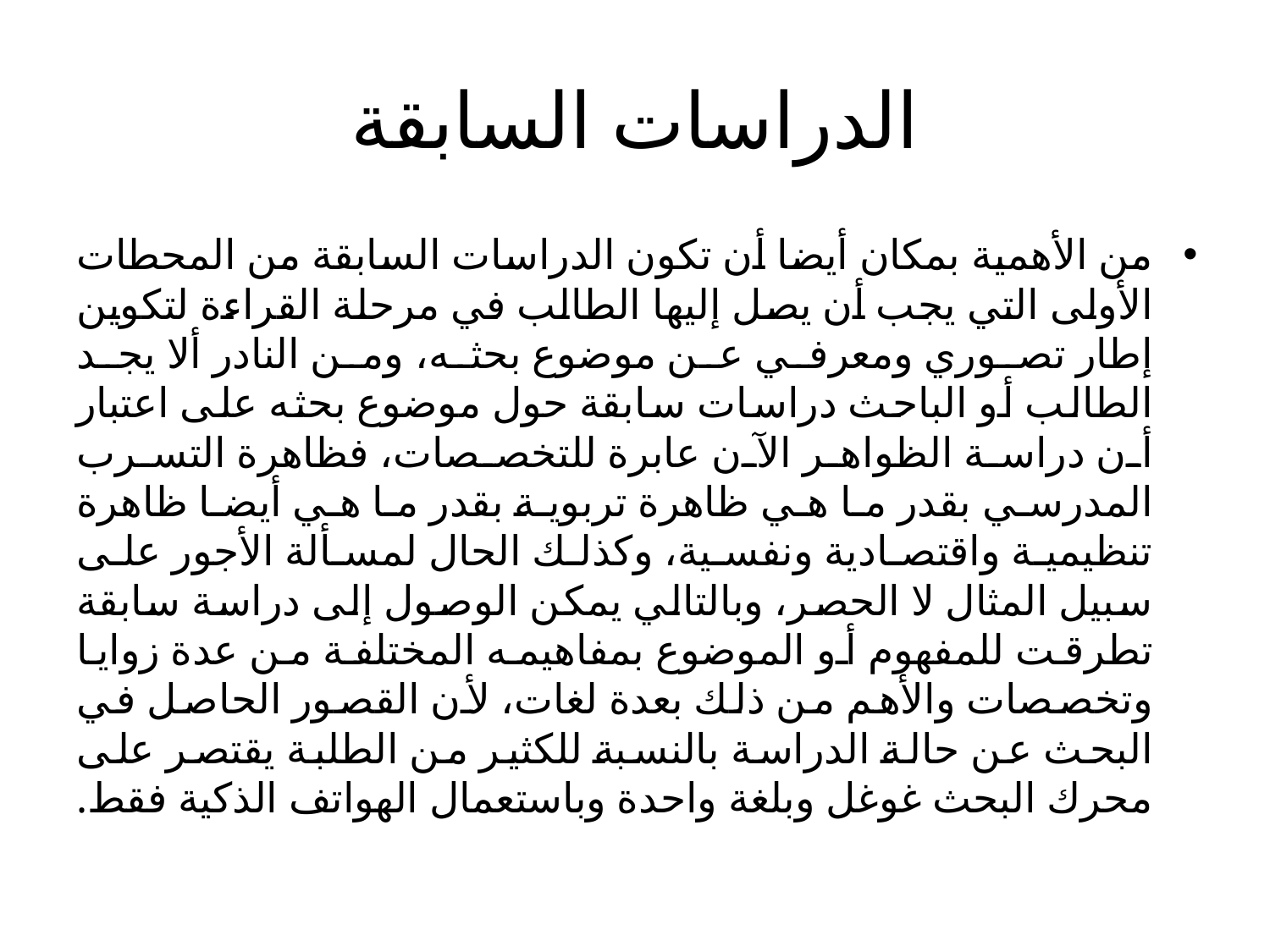

# الدراسات السابقة
من الأهمية بمكان أيضا أن تكون الدراسات السابقة من المحطات الأولى التي يجب أن يصل إليها الطالب في مرحلة القراءة لتكوين إطار تصوري ومعرفي عن موضوع بحثه، ومن النادر ألا يجد الطالب أو الباحث دراسات سابقة حول موضوع بحثه على اعتبار أن دراسة الظواهر الآن عابرة للتخصصات، فظاهرة التسرب المدرسي بقدر ما هي ظاهرة تربوية بقدر ما هي أيضا ظاهرة تنظيمية واقتصادية ونفسية، وكذلك الحال لمسألة الأجور على سبيل المثال لا الحصر، وبالتالي يمكن الوصول إلى دراسة سابقة تطرقت للمفهوم أو الموضوع بمفاهيمه المختلفة من عدة زوايا وتخصصات والأهم من ذلك بعدة لغات، لأن القصور الحاصل في البحث عن حالة الدراسة بالنسبة للكثير من الطلبة يقتصر على محرك البحث غوغل وبلغة واحدة وباستعمال الهواتف الذكية فقط.